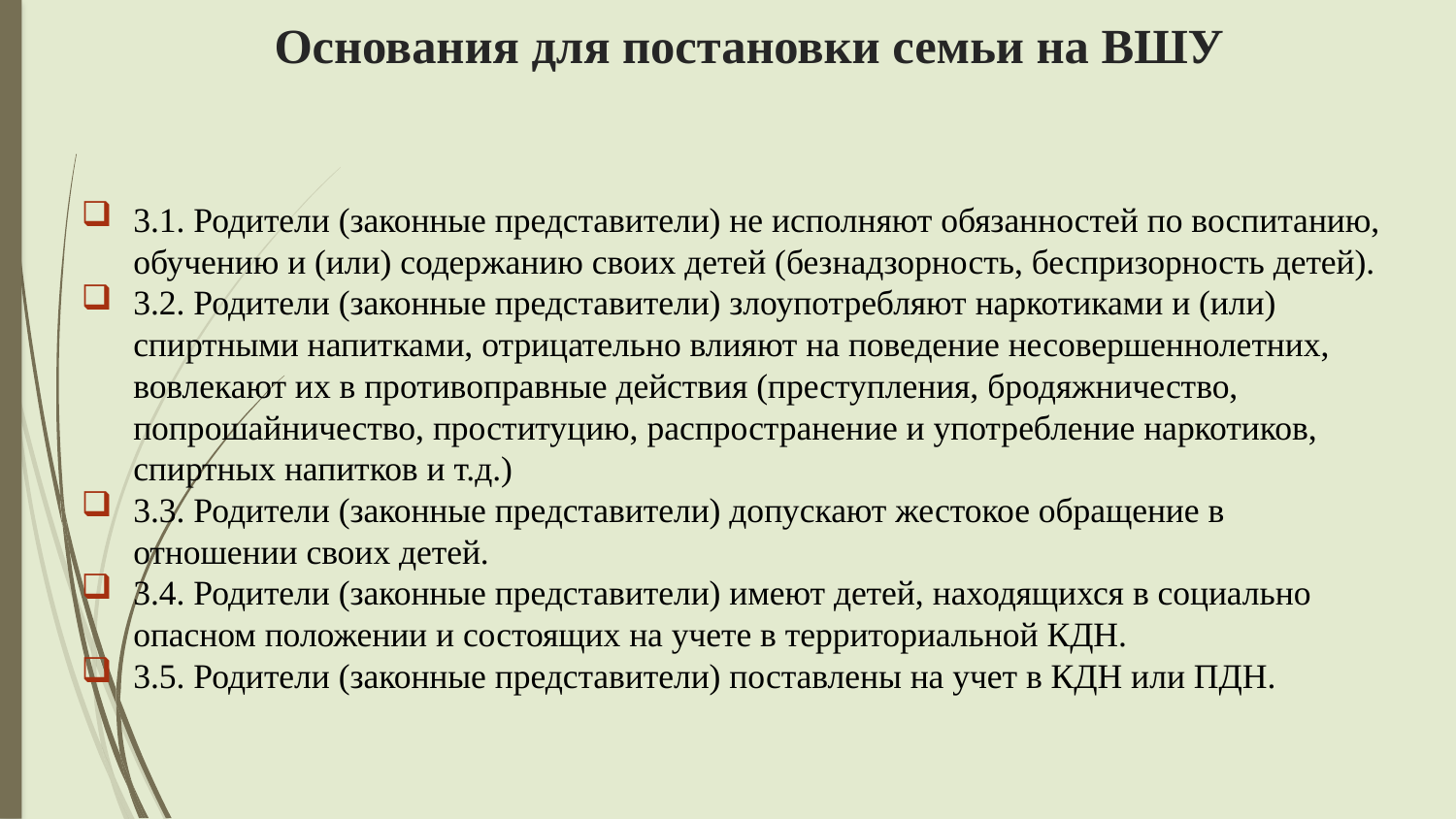

# Основания для постановки семьи на ВШУ
3.1. Родители (законные представители) не исполняют обязанностей по воспитанию, обучению и (или) содержанию своих детей (безнадзорность, беспризорность детей).
3.2. Родители (законные представители) злоупотребляют наркотиками и (или) спиртными напитками, отрицательно влияют на поведение несовершеннолетних, вовлекают их в противоправные действия (преступления, бродяжничество, попрошайничество, проституцию, распространение и употребление наркотиков, спиртных напитков и т.д.)
3.3. Родители (законные представители) допускают жестокое обращение в отношении своих детей.
3.4. Родители (законные представители) имеют детей, находящихся в социально опасном положении и состоящих на учете в территориальной КДН.
3.5. Родители (законные представители) поставлены на учет в КДН или ПДН.